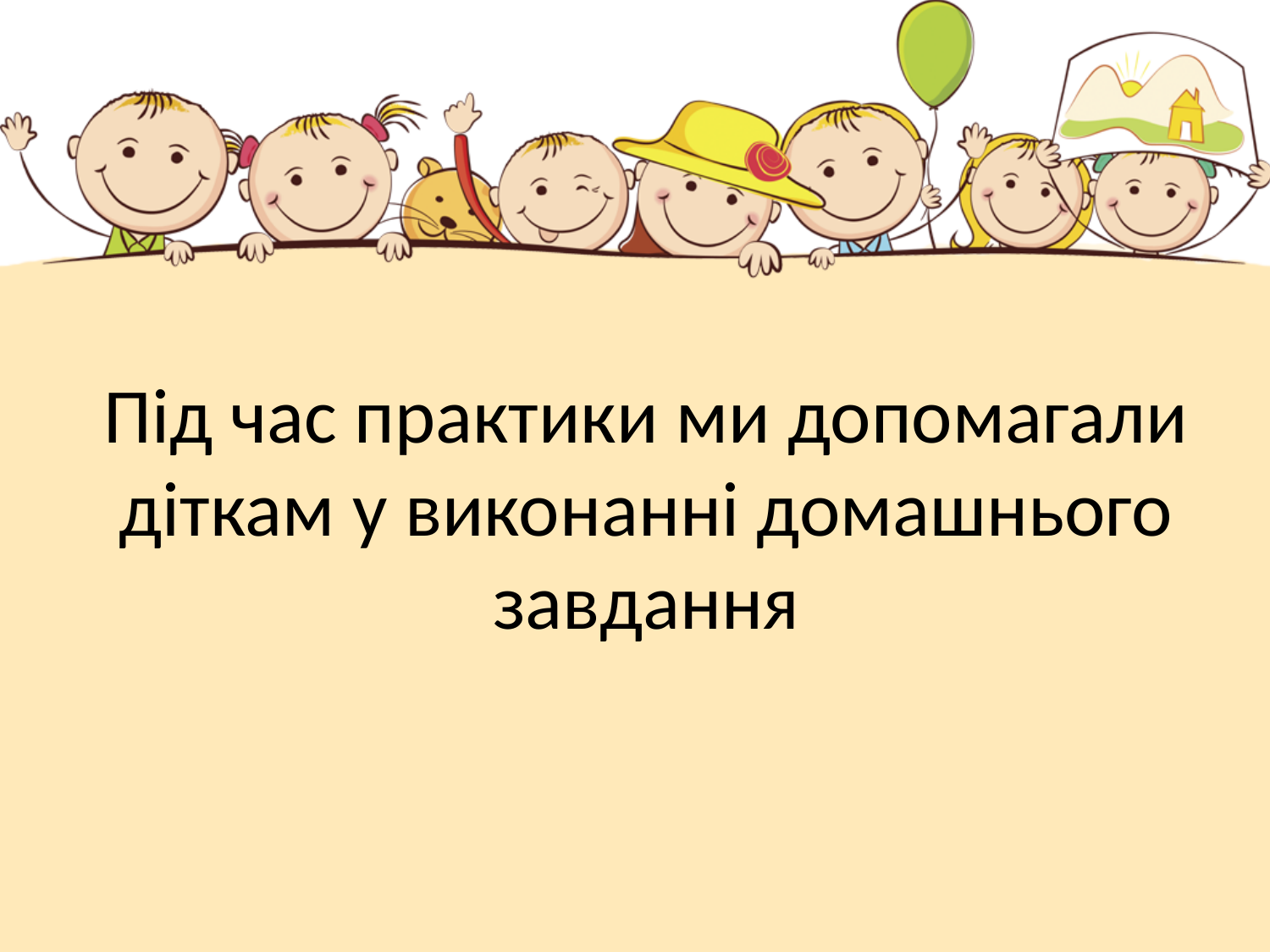

# Під час практики ми допомагали діткам у виконанні домашнього завдання